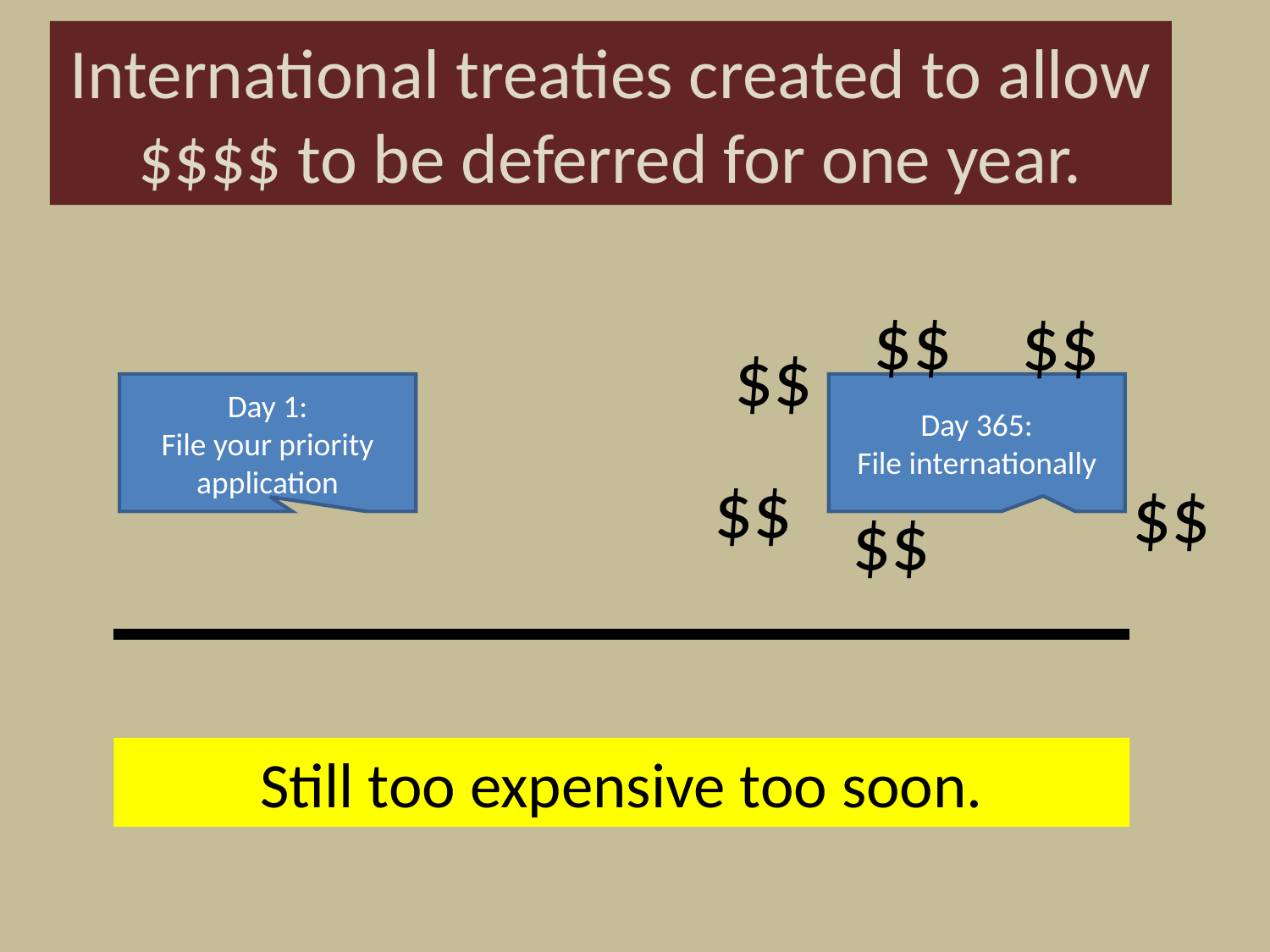

International treaties created to allow $$$$ to be deferred for one year.
$$
$$
$$
Day 1:
File your priority application
Day 365:
File internationally
$$
$$
$$
Still too expensive too soon.